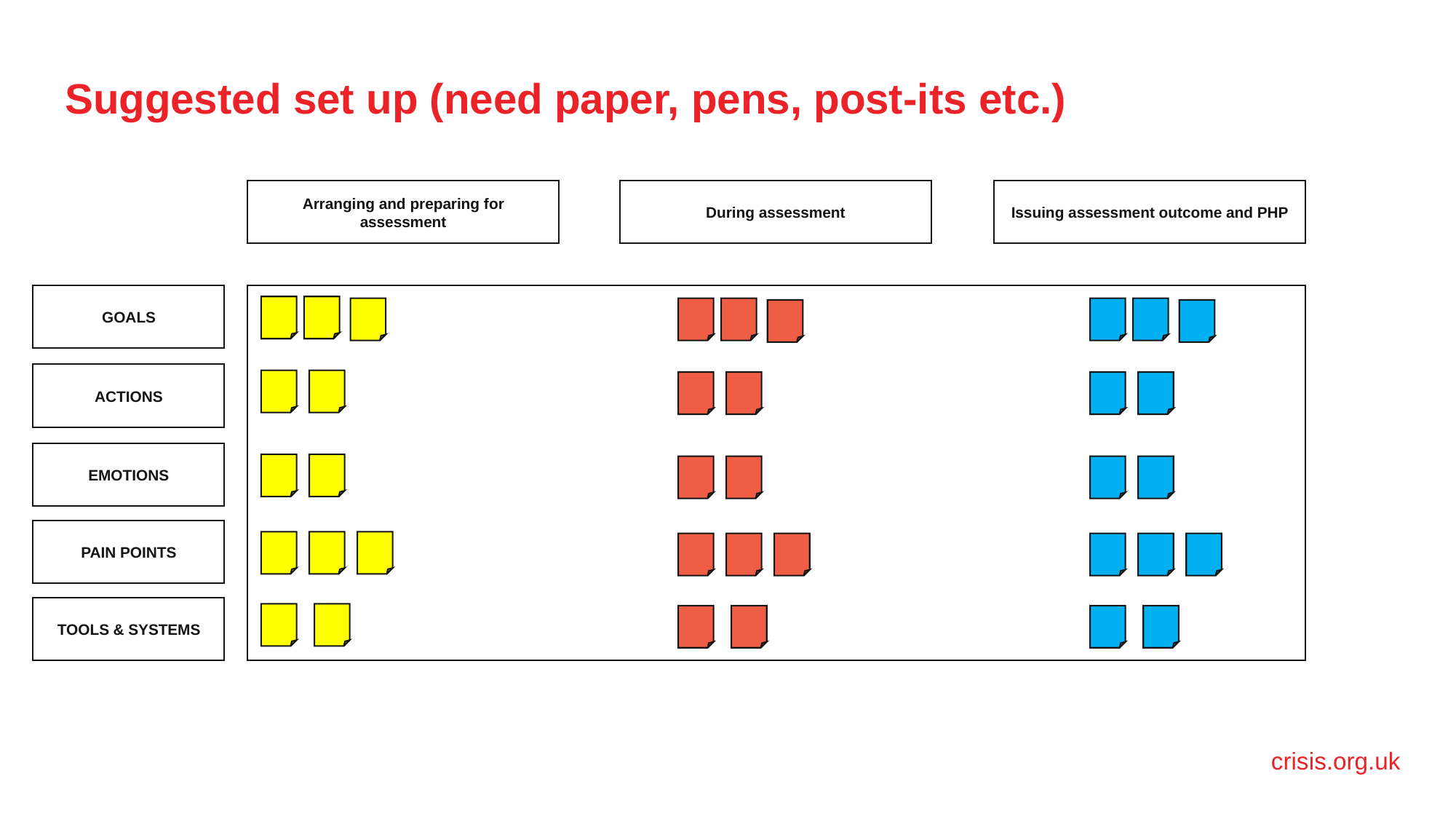

Suggested set up (need paper, pens, post-its etc.)
Issuing assessment outcome and PHP
During assessment
Arranging and preparing for assessment

GOALS

ACTIONS

EMOTIONS

PAIN POINTS

TOOLS & SYSTEMS

crisis.org.uk